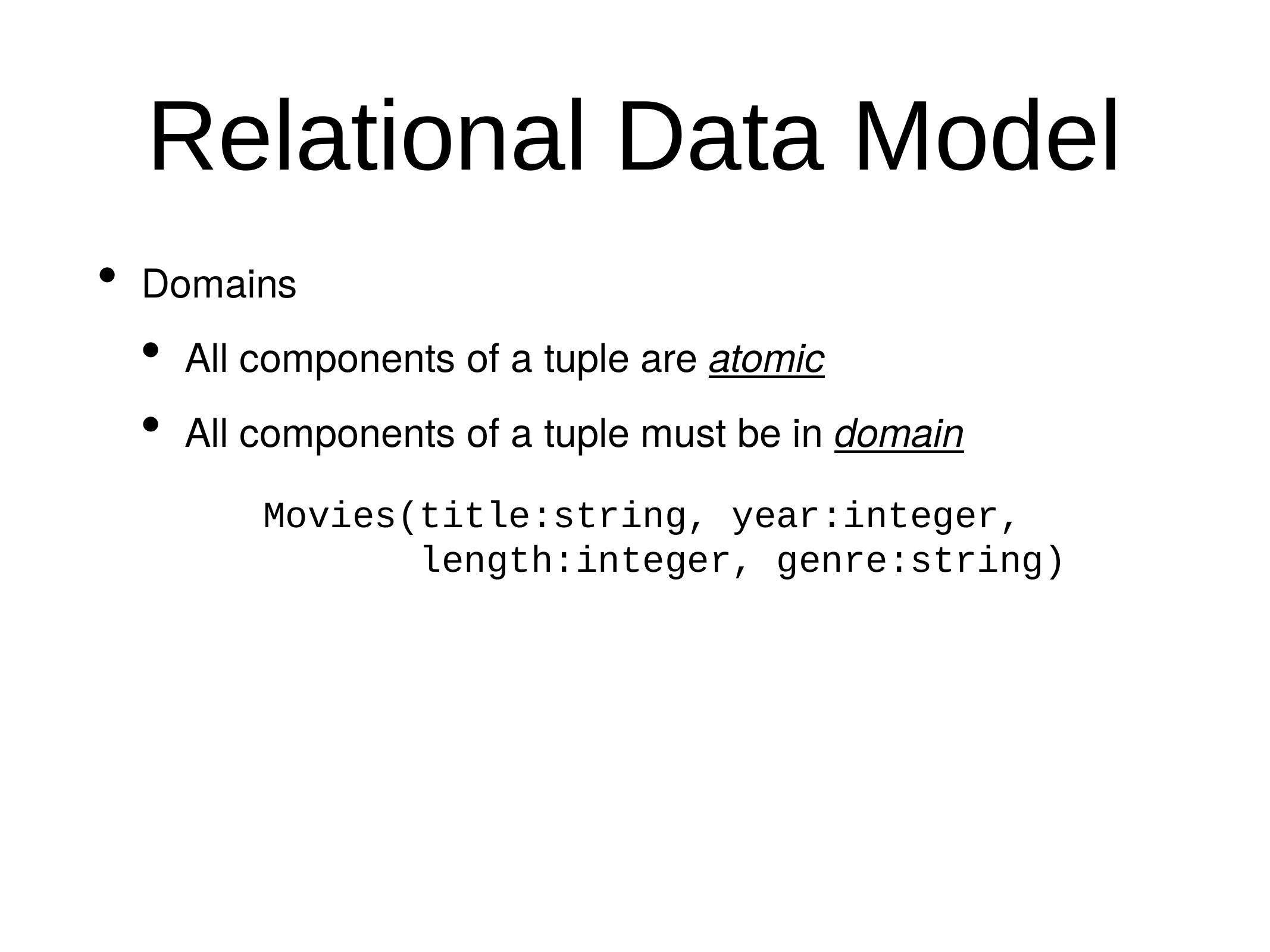

# Relational Data Model
Domains
All components of a tuple are atomic
All components of a tuple must be in domain
Movies(title:string, year:integer,
       length:integer, genre:string)